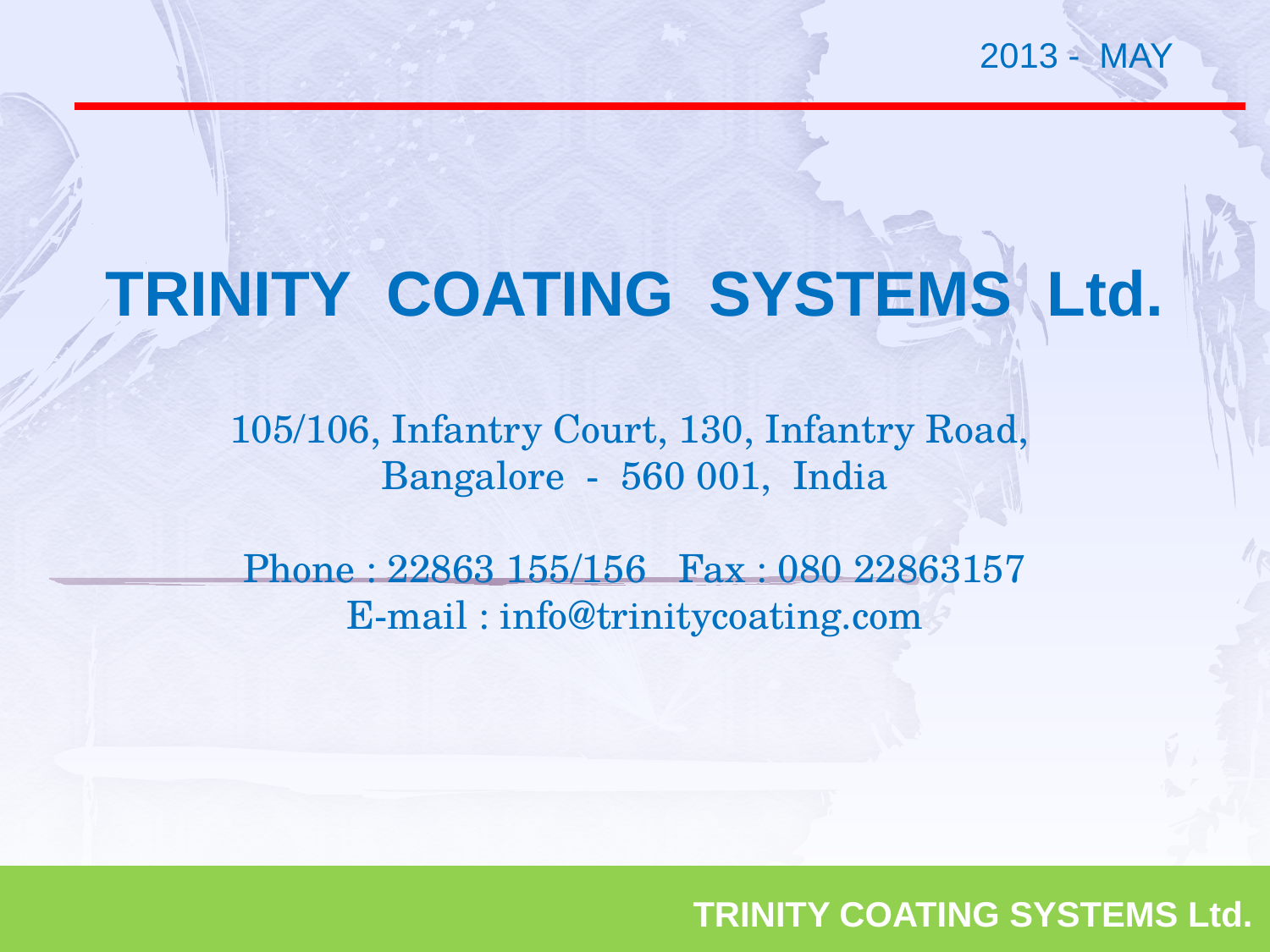

2013 -  MAY
TRINITY  COATING  SYSTEMS  Ltd.
105/106, Infantry Court, 130, Infantry Road,
Bangalore  -  560 001,  India

Phone : 22863 155/156   Fax : 080 22863157
E-mail : info@trinitycoating.com

TRINITY COATING SYSTEMS Ltd.